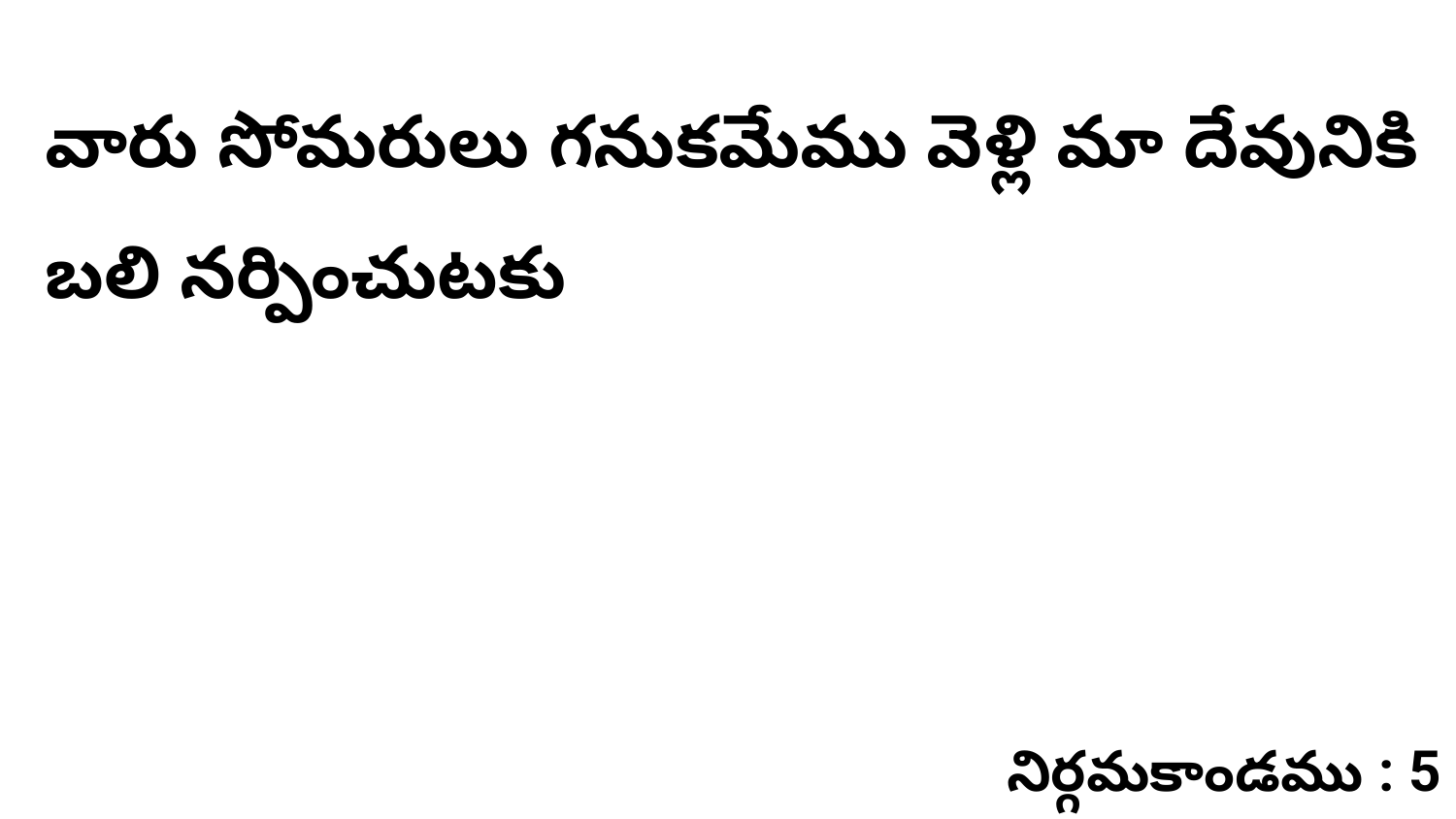

వారు సోమరులు గనుకమేము వెళ్లి మా దేవునికి బలి నర్పించుటకు
నిర్గమకాండము : 5